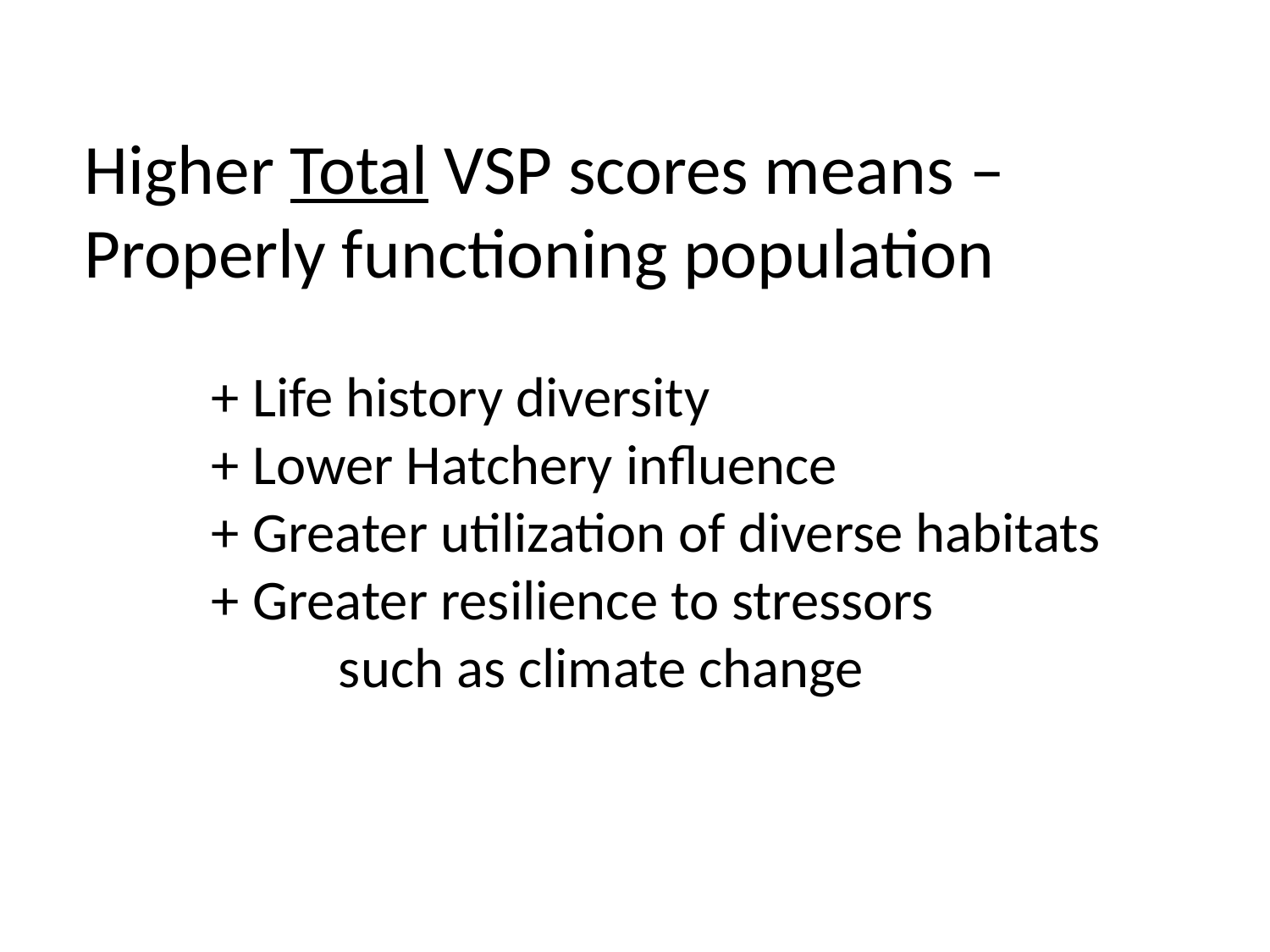

Higher Total VSP scores means –
Properly functioning population

	+ Life history diversity
	+ Lower Hatchery influence
	+ Greater utilization of diverse habitats
	+ Greater resilience to stressors
		such as climate change